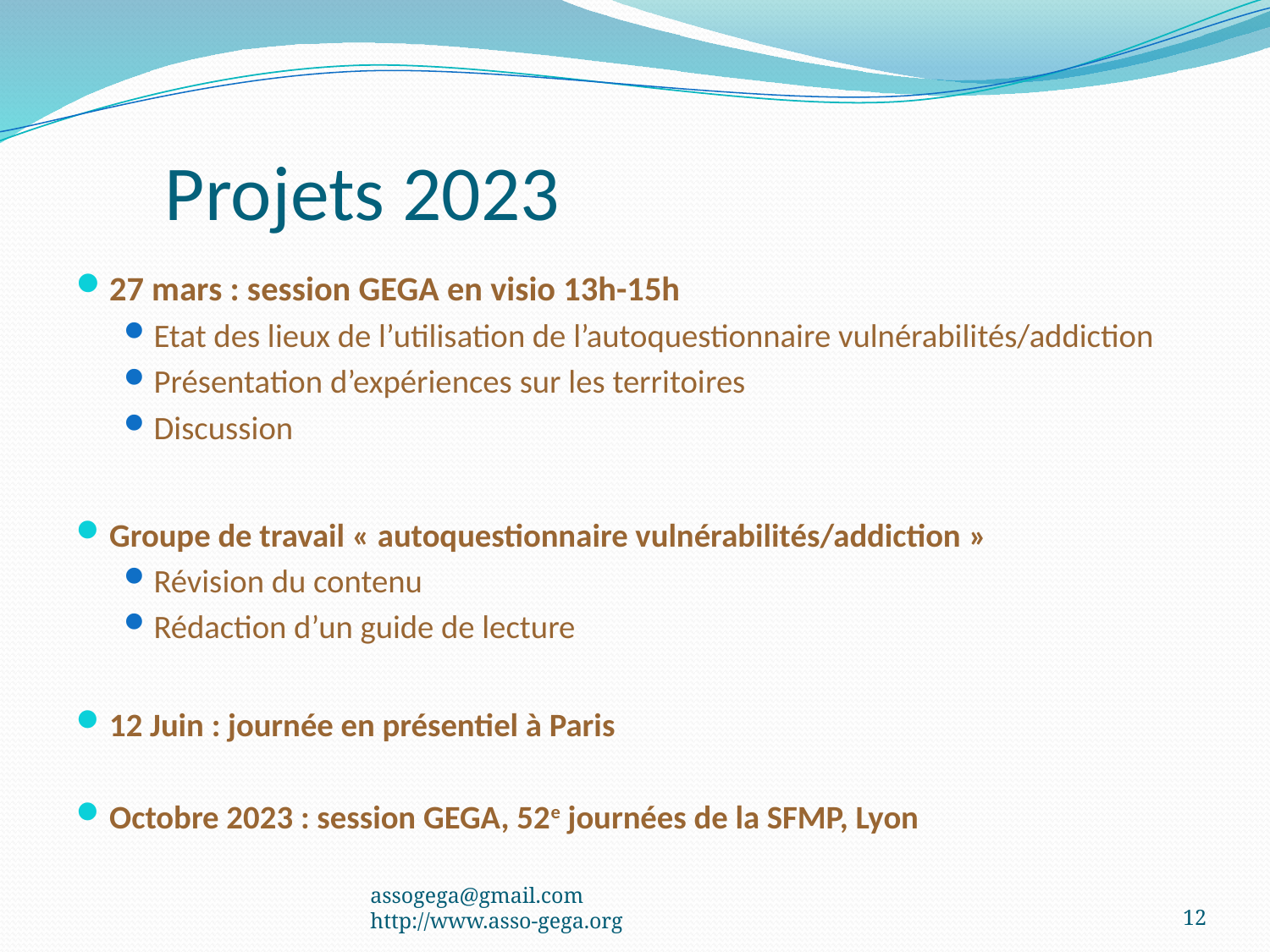

# Projets 2023
27 mars : session GEGA en visio 13h-15h
Etat des lieux de l’utilisation de l’autoquestionnaire vulnérabilités/addiction
Présentation d’expériences sur les territoires
Discussion

Groupe de travail « autoquestionnaire vulnérabilités/addiction »
Révision du contenu
Rédaction d’un guide de lecture

12 Juin : journée en présentiel à Paris

Octobre 2023 : session GEGA, 52e journées de la SFMP, Lyon

assogega@gmail.com
http://www.asso-gega.org
12